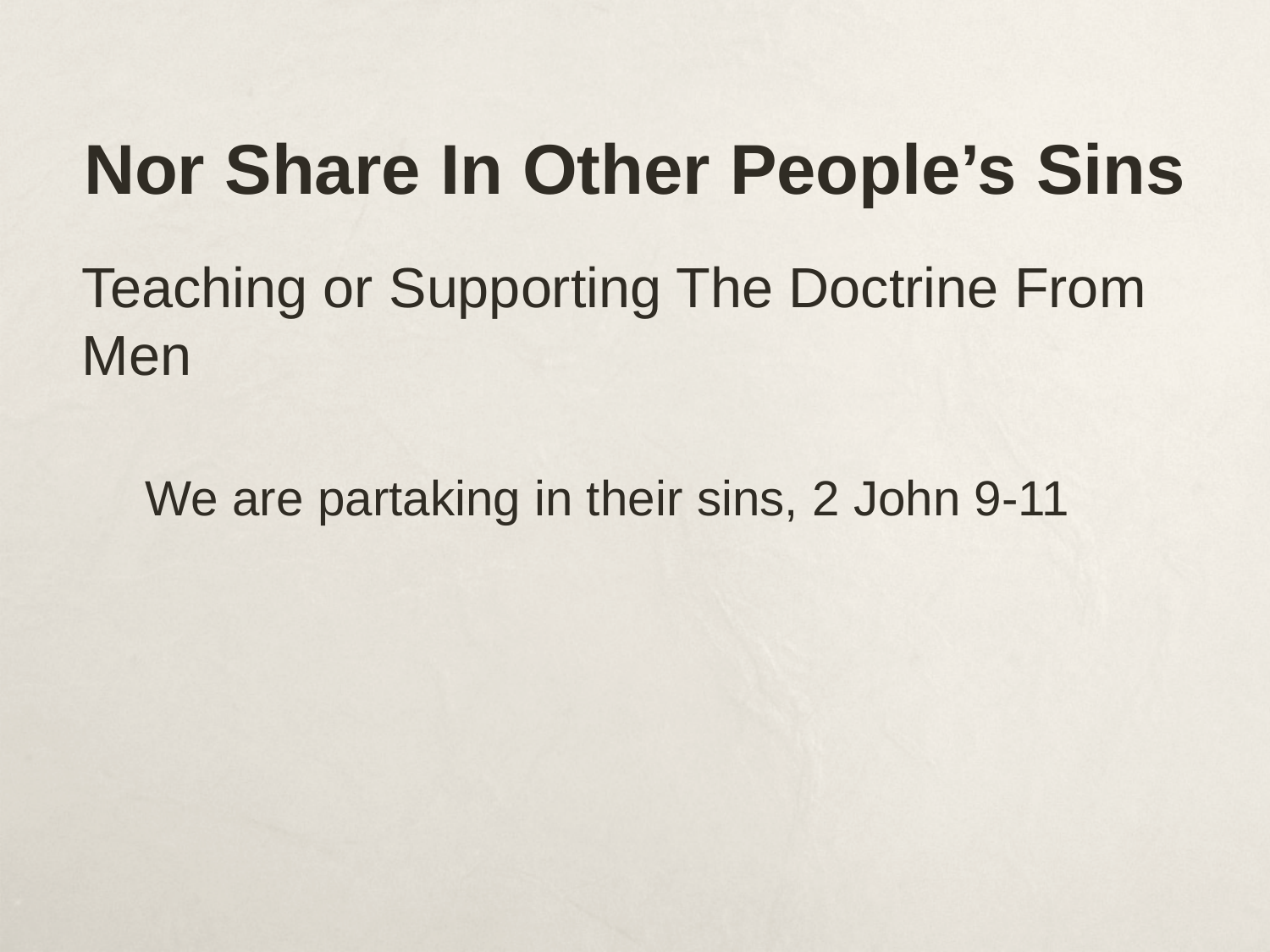

# Nor Share In Other People’s Sins
Teaching or Supporting The Doctrine From Men

We are partaking in their sins, 2 John 9-11